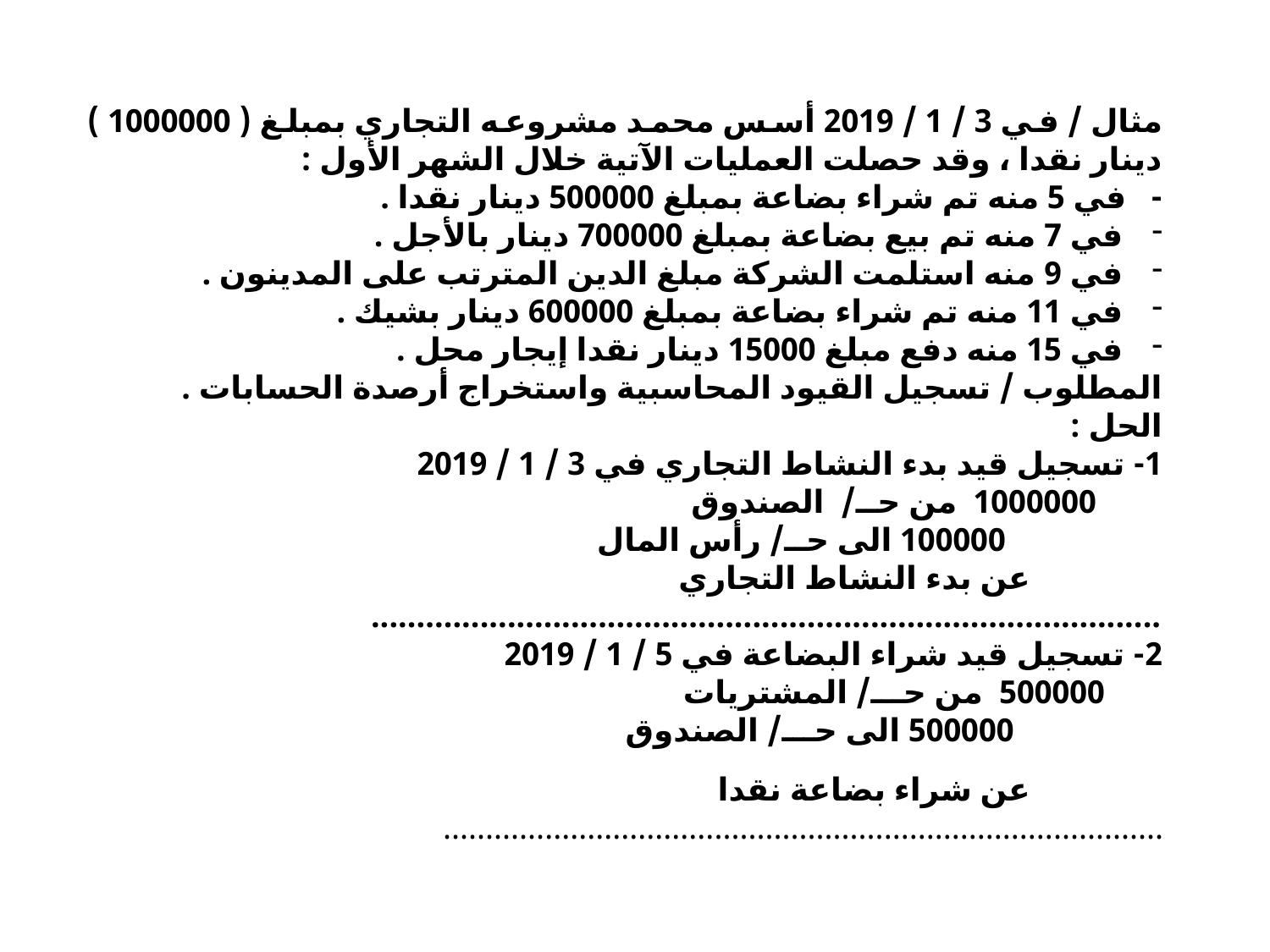

مثال / في 3 / 1 / 2019 أسس محمد مشروعه التجاري بمبلغ ( 1000000 ) دينار نقدا ، وقد حصلت العمليات الآتية خلال الشهر الأول :
-   في 5 منه تم شراء بضاعة بمبلغ 500000 دينار نقدا .
في 7 منه تم بيع بضاعة بمبلغ 700000 دينار بالأجل .
في 9 منه استلمت الشركة مبلغ الدين المترتب على المدينون .
في 11 منه تم شراء بضاعة بمبلغ 600000 دينار بشيك .
في 15 منه دفع مبلغ 15000 دينار نقدا إيجار محل .
المطلوب / تسجيل القيود المحاسبية واستخراج أرصدة الحسابات .
الحل :
1- تسجيل قيد بدء النشاط التجاري في 3 / 1 / 2019
        1000000  من حــ/  الصندوق
                   100000 الى حــ/ رأس المال
                عن بدء النشاط التجاري
.......................................................................................
2- تسجيل قيد شراء البضاعة في 5 / 1 / 2019
       500000  من حـــ/ المشتريات
                  500000 الى حـــ/ الصندوق

                عن شراء بضاعة نقدا
.....................................................................................